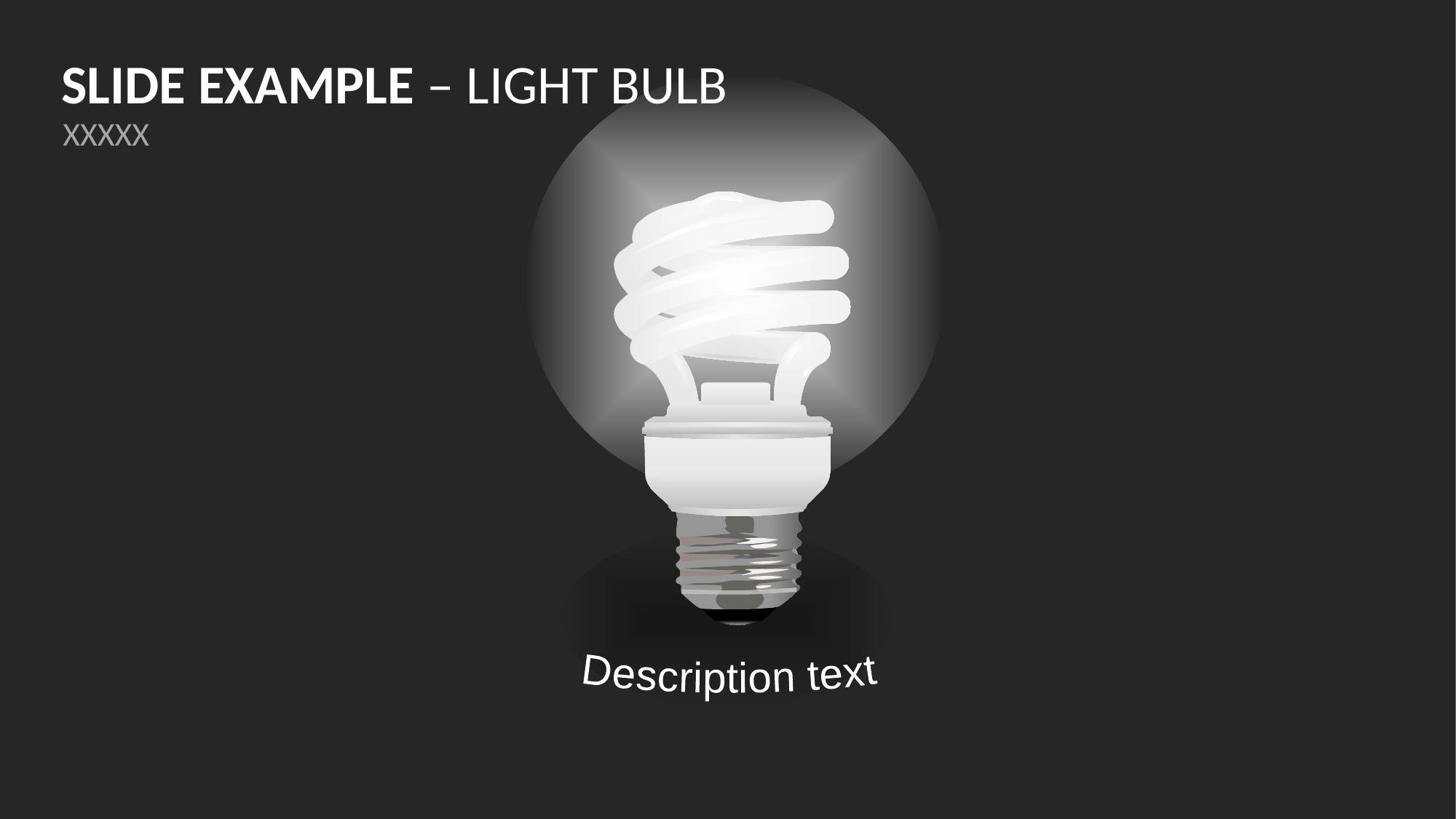

# SLIDE EXAMPLE – LIGHT BULB

XXXXX

Description text